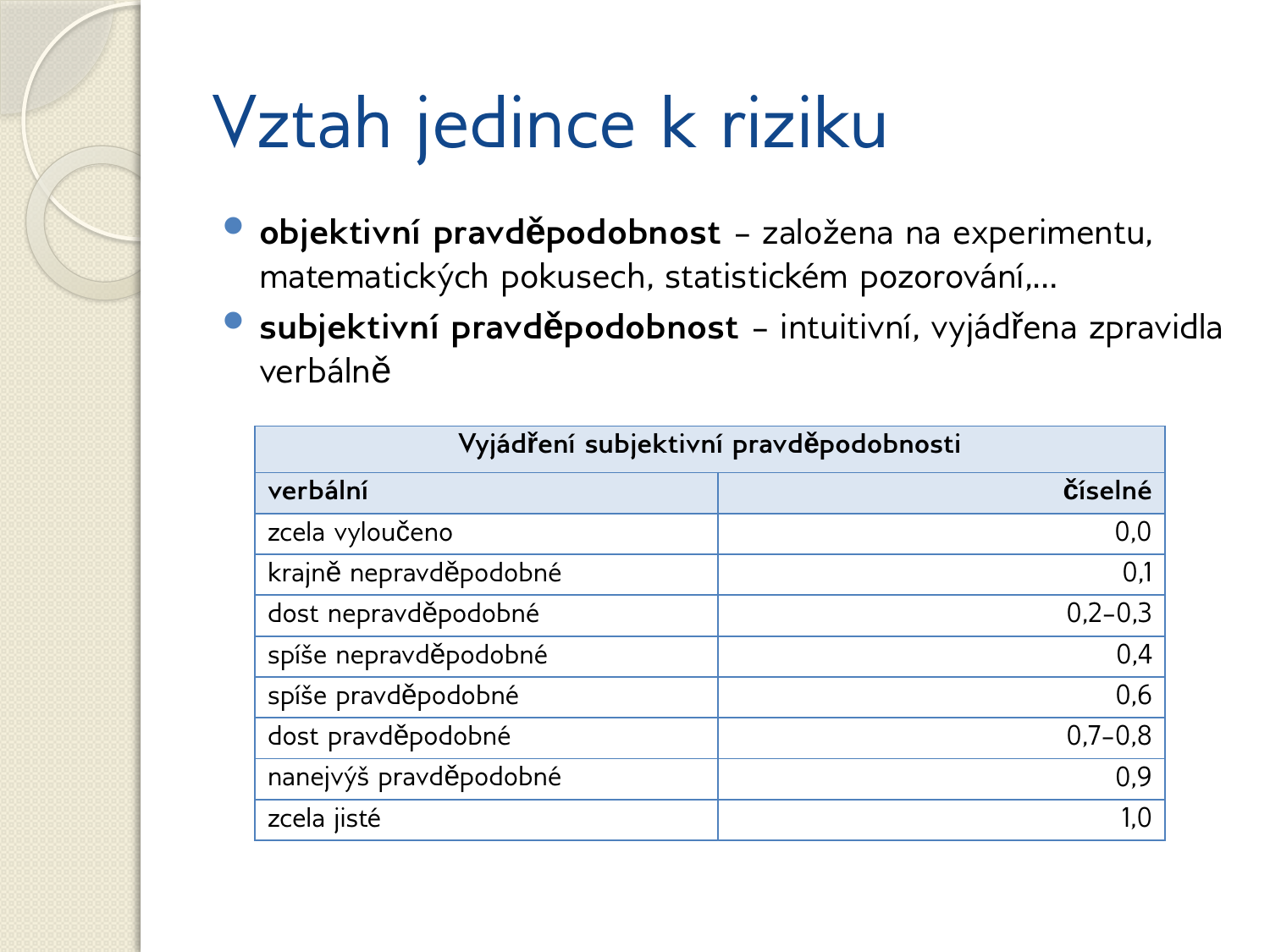

# Vztah jedince k riziku
objektivní pravděpodobnost – založena na experimentu, matematických pokusech, statistickém pozorování,…
subjektivní pravděpodobnost – intuitivní, vyjádřena zpravidla verbálně

| Vyjádření subjektivní pravděpodobnosti |  |
| --- | --- |
| verbální | číselné |
| zcela vyloučeno | 0,0 |
| krajně nepravděpodobné | 0,1 |
| dost nepravděpodobné | 0,2–0,3 |
| spíše nepravděpodobné | 0,4 |
| spíše pravděpodobné | 0,6 |
| dost pravděpodobné | 0,7–0,8 |
| nanejvýš pravděpodobné | 0,9 |
| zcela jisté | 1,0 |